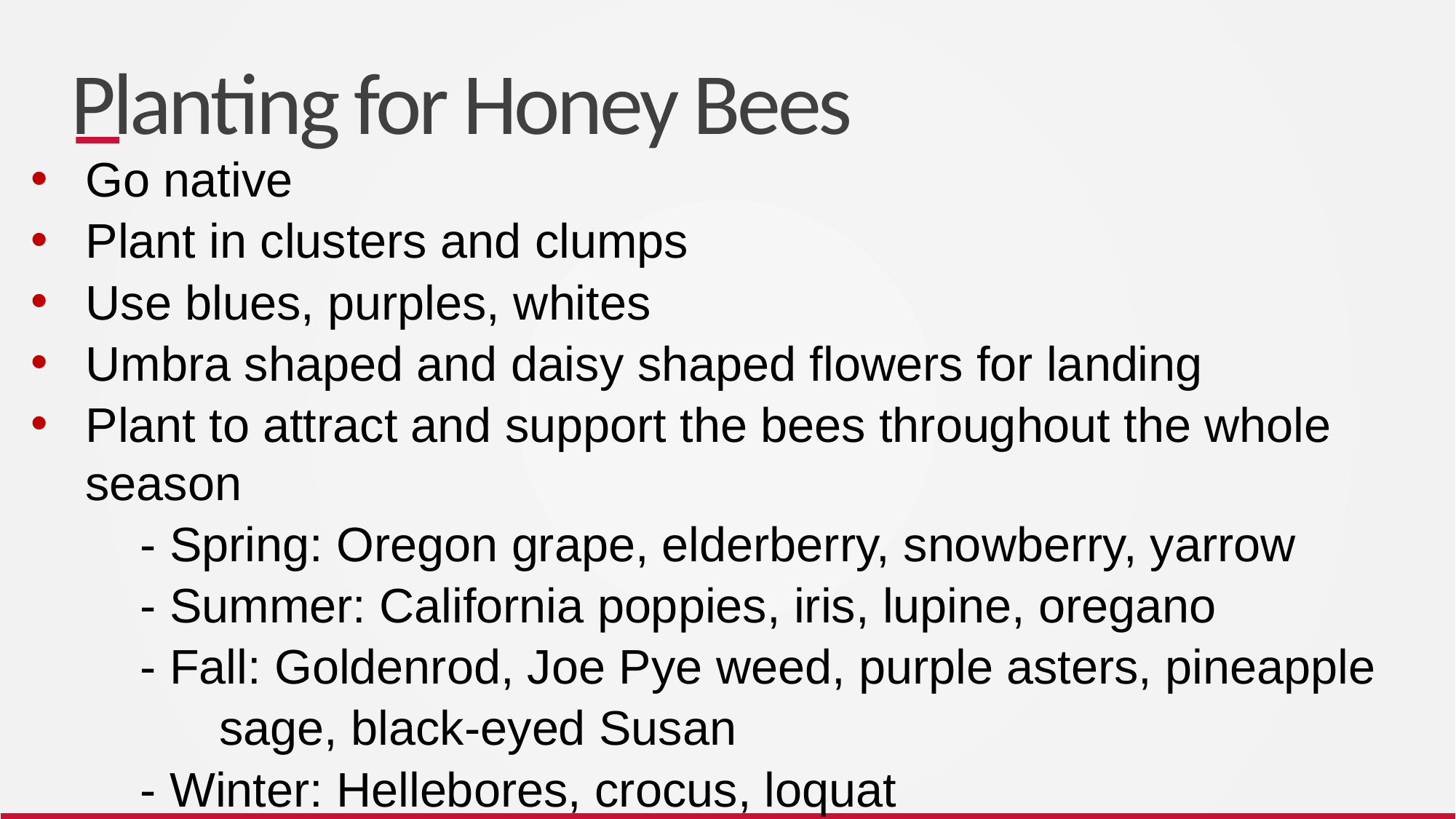

# Planting for Honey Bees

Go native
Plant in clusters and clumps
Use blues, purples, whites
Umbra shaped and daisy shaped flowers for landing
Plant to attract and support the bees throughout the whole season
	- Spring: Oregon grape, elderberry, snowberry, yarrow
	- Summer: California poppies, iris, lupine, oregano
	- Fall: Goldenrod, Joe Pye weed, purple asters, pineapple
              sage, black-eyed Susan
	- Winter: Hellebores, crocus, loquat